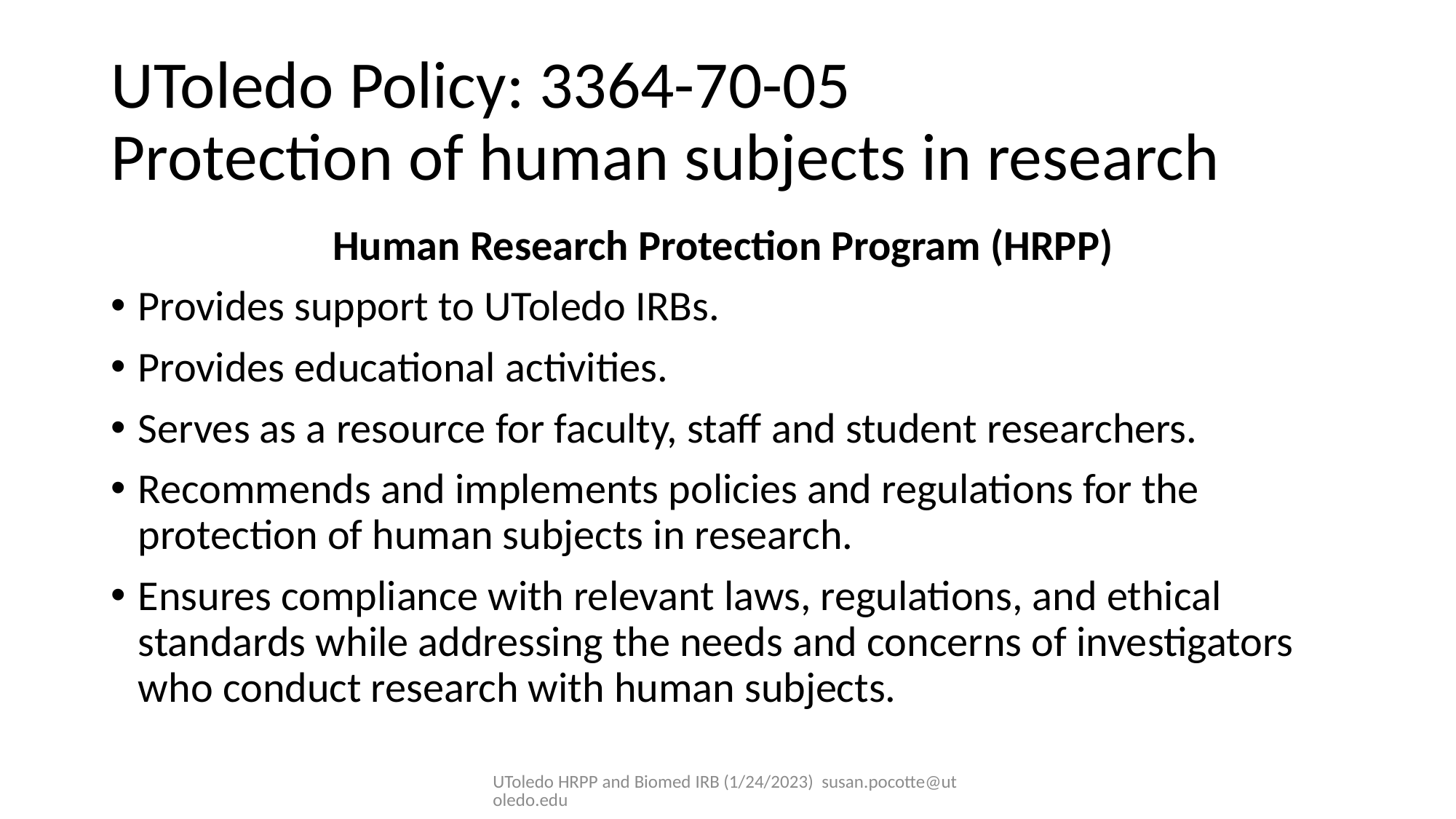

# UToledo Policy: 3364-70-05 Protection of human subjects in research
Human Research Protection Program (HRPP)
Provides support to UToledo IRBs.
Provides educational activities.
Serves as a resource for faculty, staff and student researchers.
Recommends and implements policies and regulations for the protection of human subjects in research.
Ensures compliance with relevant laws, regulations, and ethical standards while addressing the needs and concerns of investigators who conduct research with human subjects.
UToledo HRPP and Biomed IRB (1/24/2023)  susan.pocotte@utoledo.edu